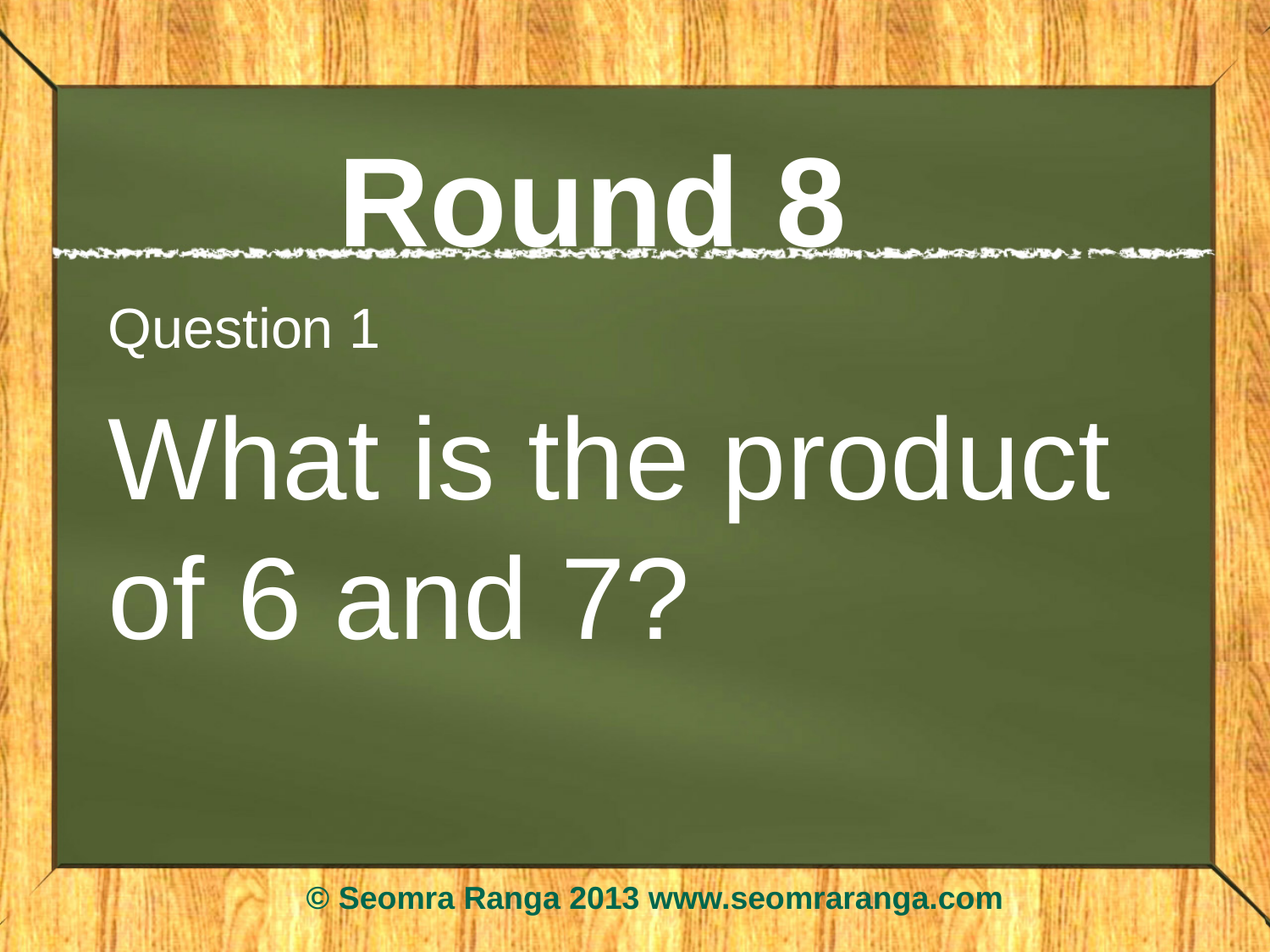

# Round 8
Question 1
What is the product of 6 and 7?
© Seomra Ranga 2013 www.seomraranga.com